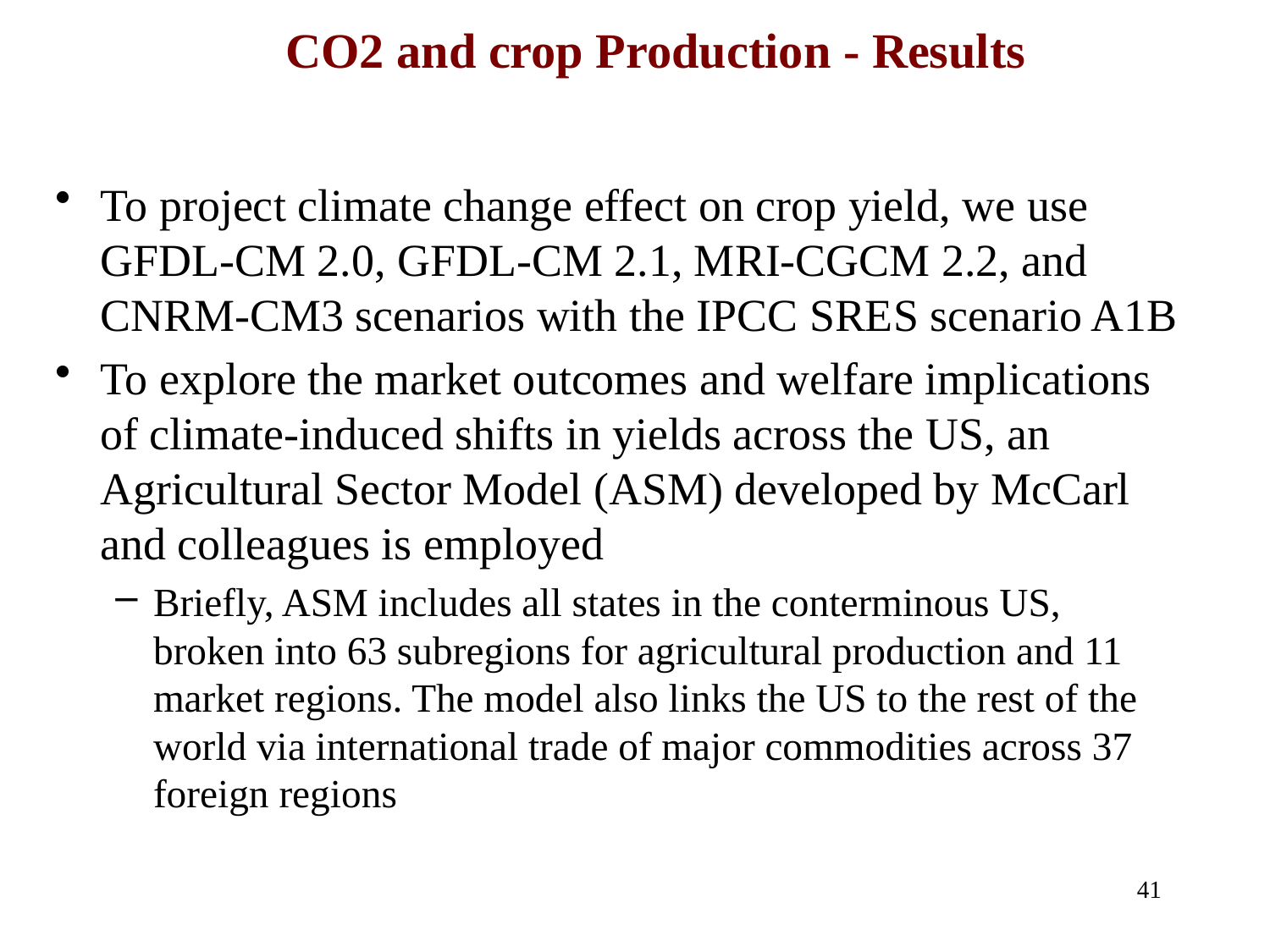

41
CO2 and crop Production - Results
To project climate change effect on crop yield, we use GFDL-CM 2.0, GFDL-CM 2.1, MRI-CGCM 2.2, and CNRM-CM3 scenarios with the IPCC SRES scenario A1B
To explore the market outcomes and welfare implications of climate-induced shifts in yields across the US, an Agricultural Sector Model (ASM) developed by McCarl and colleagues is employed
Briefly, ASM includes all states in the conterminous US, broken into 63 subregions for agricultural production and 11 market regions. The model also links the US to the rest of the world via international trade of major commodities across 37 foreign regions